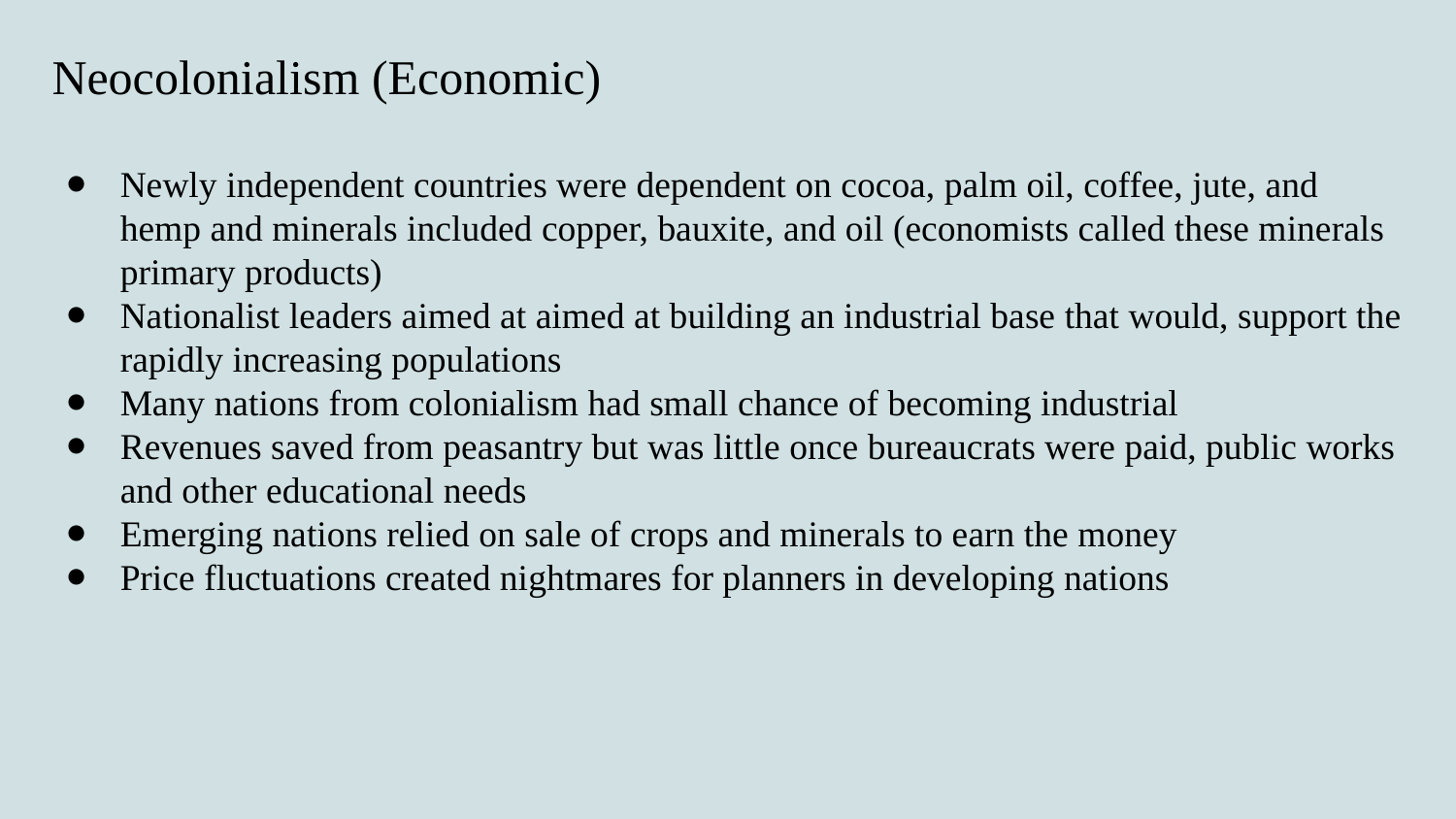

Neocolonialism (Economic)
Newly independent countries were dependent on cocoa, palm oil, coffee, jute, and hemp and minerals included copper, bauxite, and oil (economists called these minerals primary products)
Nationalist leaders aimed at aimed at building an industrial base that would, support the rapidly increasing populations
Many nations from colonialism had small chance of becoming industrial
Revenues saved from peasantry but was little once bureaucrats were paid, public works and other educational needs
Emerging nations relied on sale of crops and minerals to earn the money
Price fluctuations created nightmares for planners in developing nations